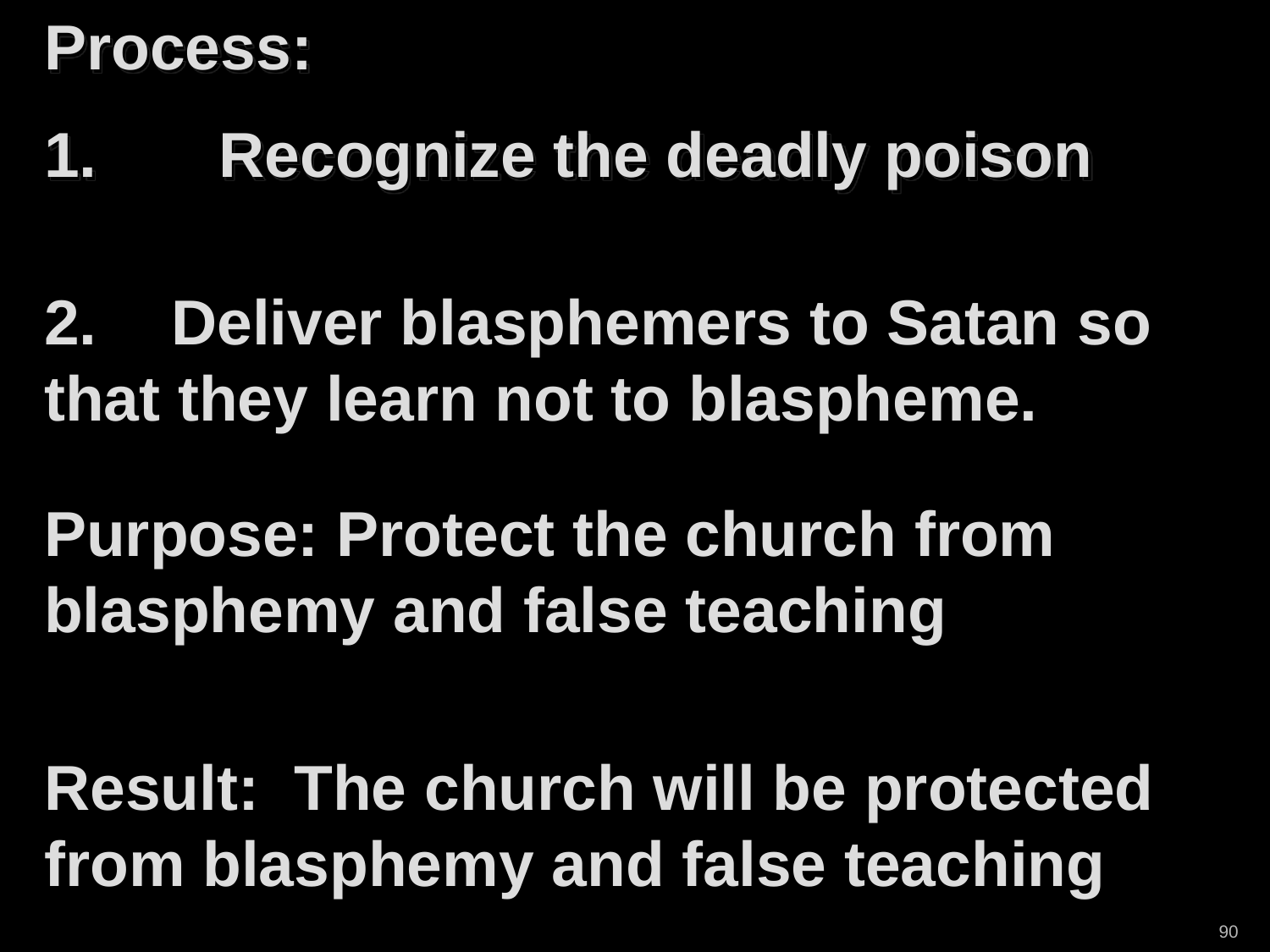

Process:
1.	Recognize the deadly poison
2.	Deliver blasphemers to Satan so 	that they learn not to blaspheme.
Purpose: Protect the church from blasphemy and false teaching
Result:  The church will be protected from blasphemy and false teaching
90